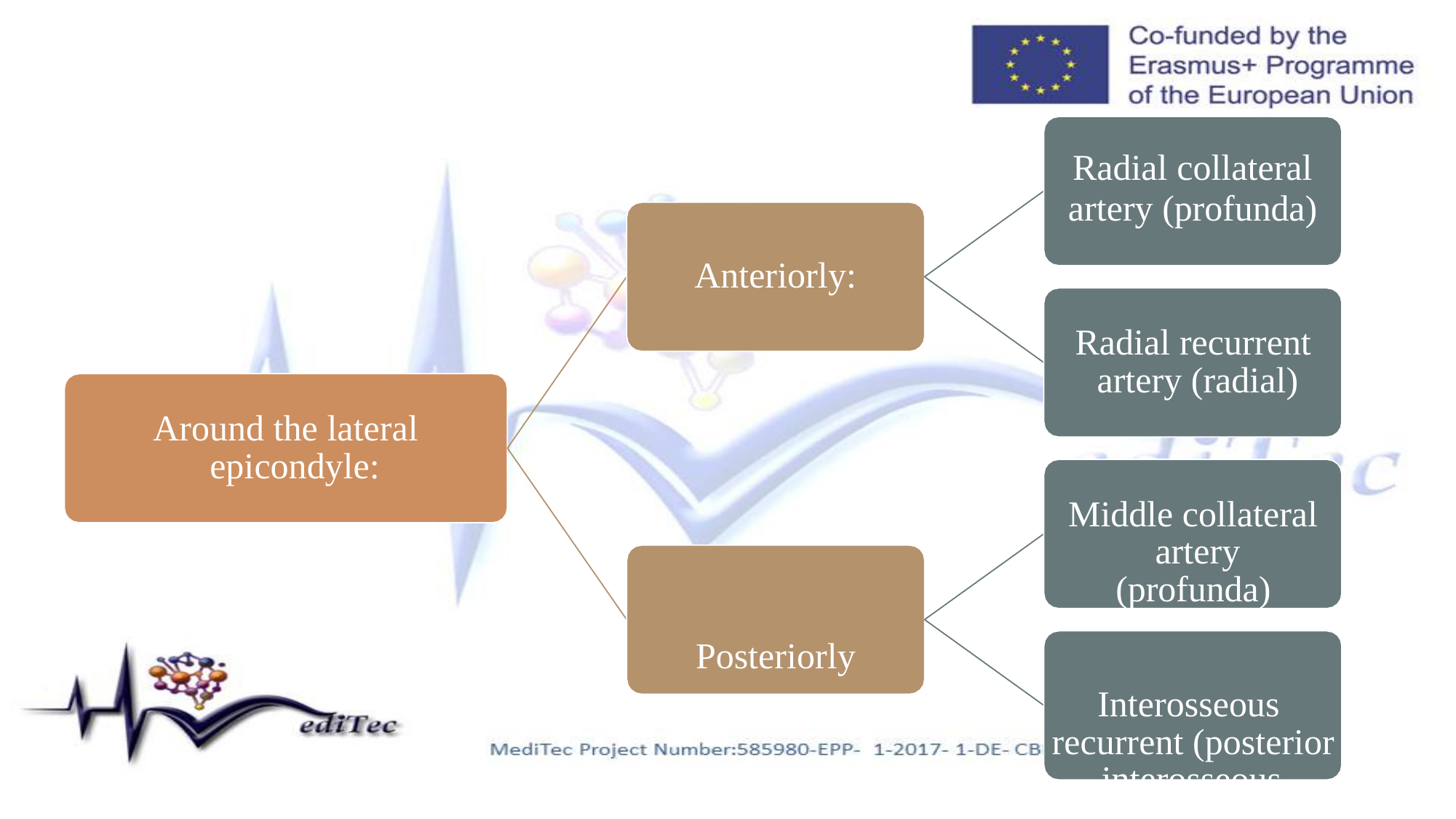

Radial collateral
artery (profunda)
Anteriorly:
Radial recurrent  artery (radial)

Around the lateral  epicondyle:

Middle collateral  artery (profunda)
Posteriorly
Interosseous  recurrent (posterior  interosseous-ulnar)